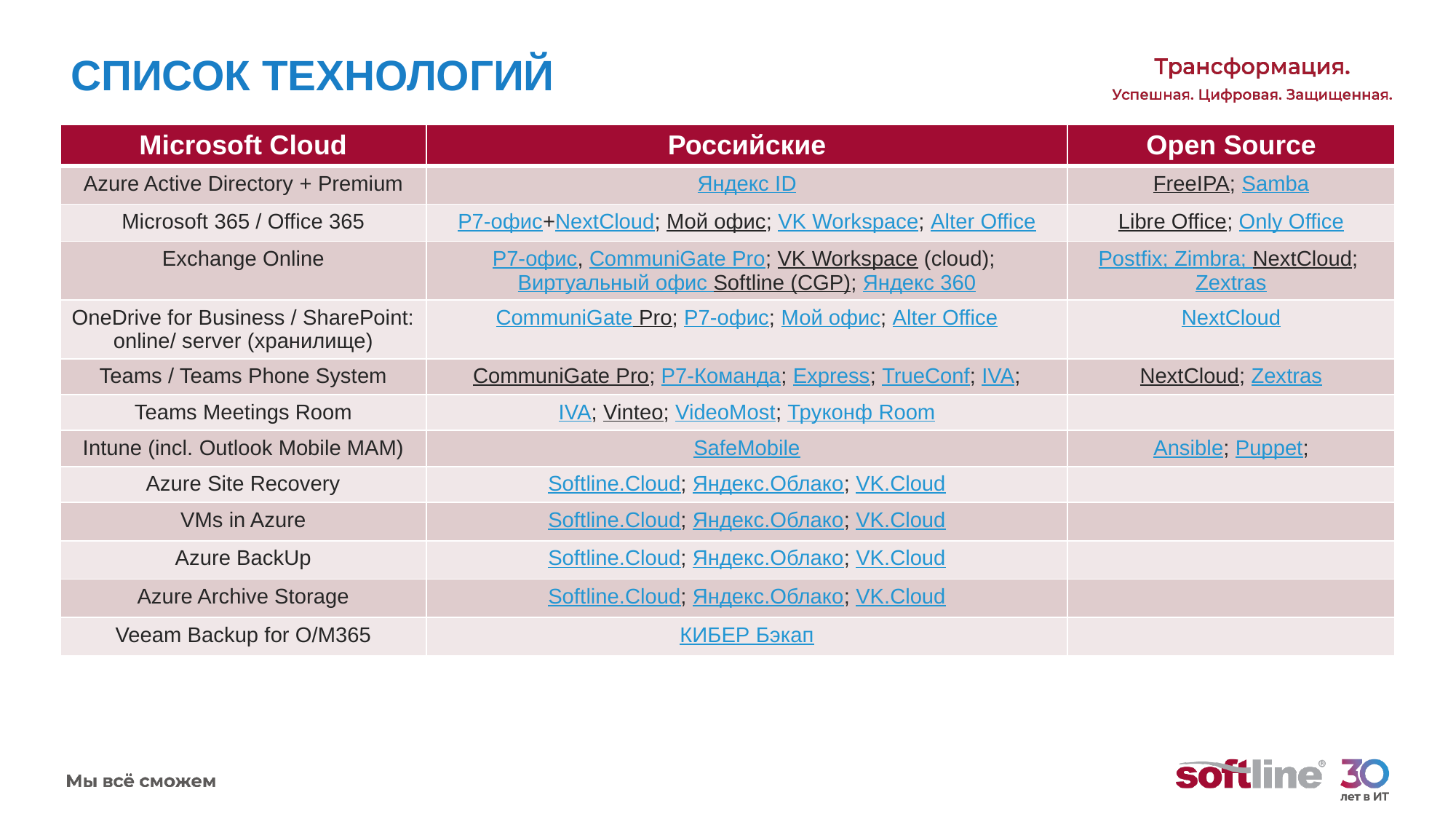

# СПИСОК ТЕХНОЛОГИЙ
| Microsoft Cloud | Российские | Open Source |
| --- | --- | --- |
| Azure Active Directory + Premium | Яндекс ID | FreeIPA; Samba |
| Microsoft 365 / Office 365 | Р7-офис+NextCloud; Мой офис; VK Workspace; Alter Office | Libre Office; Only Office |
| Exchange Online | Р7-офис, CommuniGate Pro; VK Workspace (cloud); Виртуальный офис Softline (CGP); Яндекс 360 | Postfix; Zimbra; NextCloud; Zextras |
| OneDrive for Business / SharePoint: online/ server (хранилище) | CommuniGate Pro; Р7-офис; Мой офис; Alter Office | NextCloud |
| Teams / Teams Phone System | CommuniGate Pro; Р7-Команда; Express; TrueConf; IVA; | NextCloud; Zextras |
| Teams Meetings Room | IVA; Vinteo; VideoMost; Труконф Room |  |
| Intune (incl. Outlook Mobile MAM) | SafeMobile | Ansible; Puppet; |
| Azure Site Recovery | Softline.Cloud; Яндекс.Облако; VK.Cloud |  |
| VMs in Azure | Softline.Cloud; Яндекс.Облако; VK.Cloud |  |
| Azure BackUp | Softline.Cloud; Яндекс.Облако; VK.Cloud |  |
| Azure Archive Storage | Softline.Cloud; Яндекс.Облако; VK.Cloud |  |
| Veeam Backup for O/M365 | КИБЕР Бэкап |  |